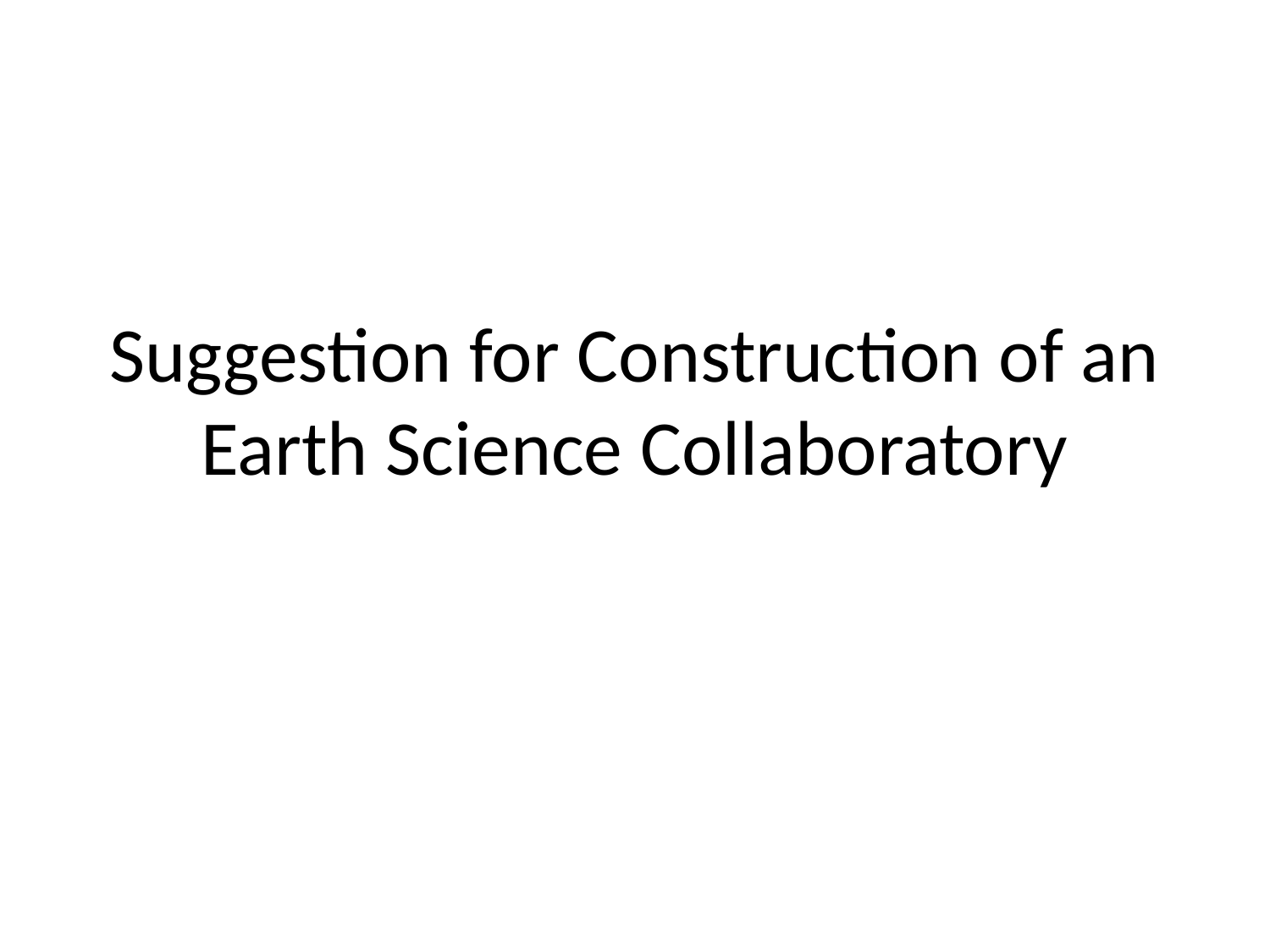

# Suggestion for Construction of an Earth Science Collaboratory